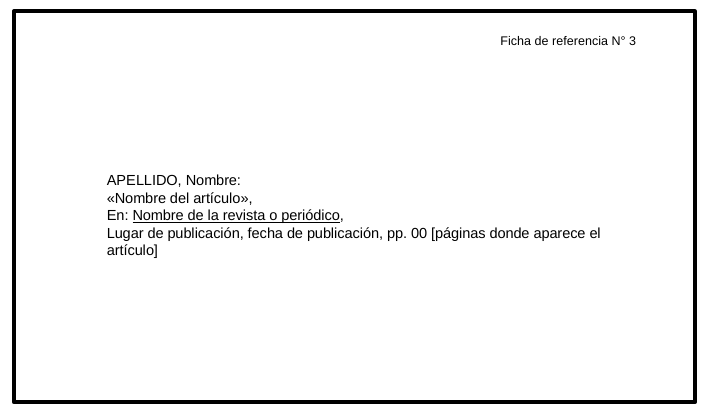

Ficha de referencia N° 3
APELLIDO, Nombre:
«Nombre del artículo»,
En: Nombre de la revista o periódico,
Lugar de publicación, fecha de publicación, pp. 00 [páginas donde aparece el artículo]